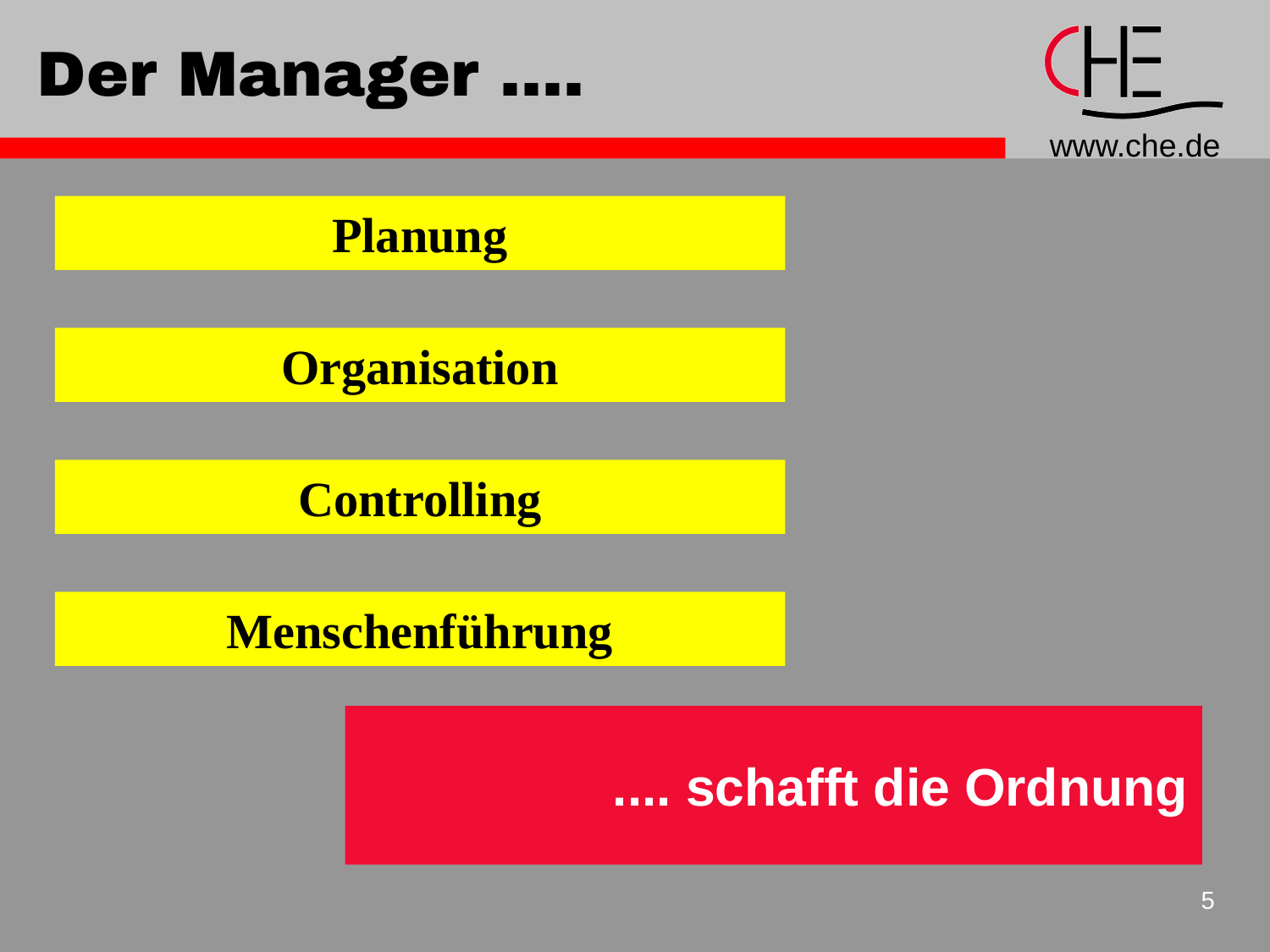

Der Manager ....

Planung

Organisation
Controlling
Menschenführung

		.... schafft die Ordnung

5